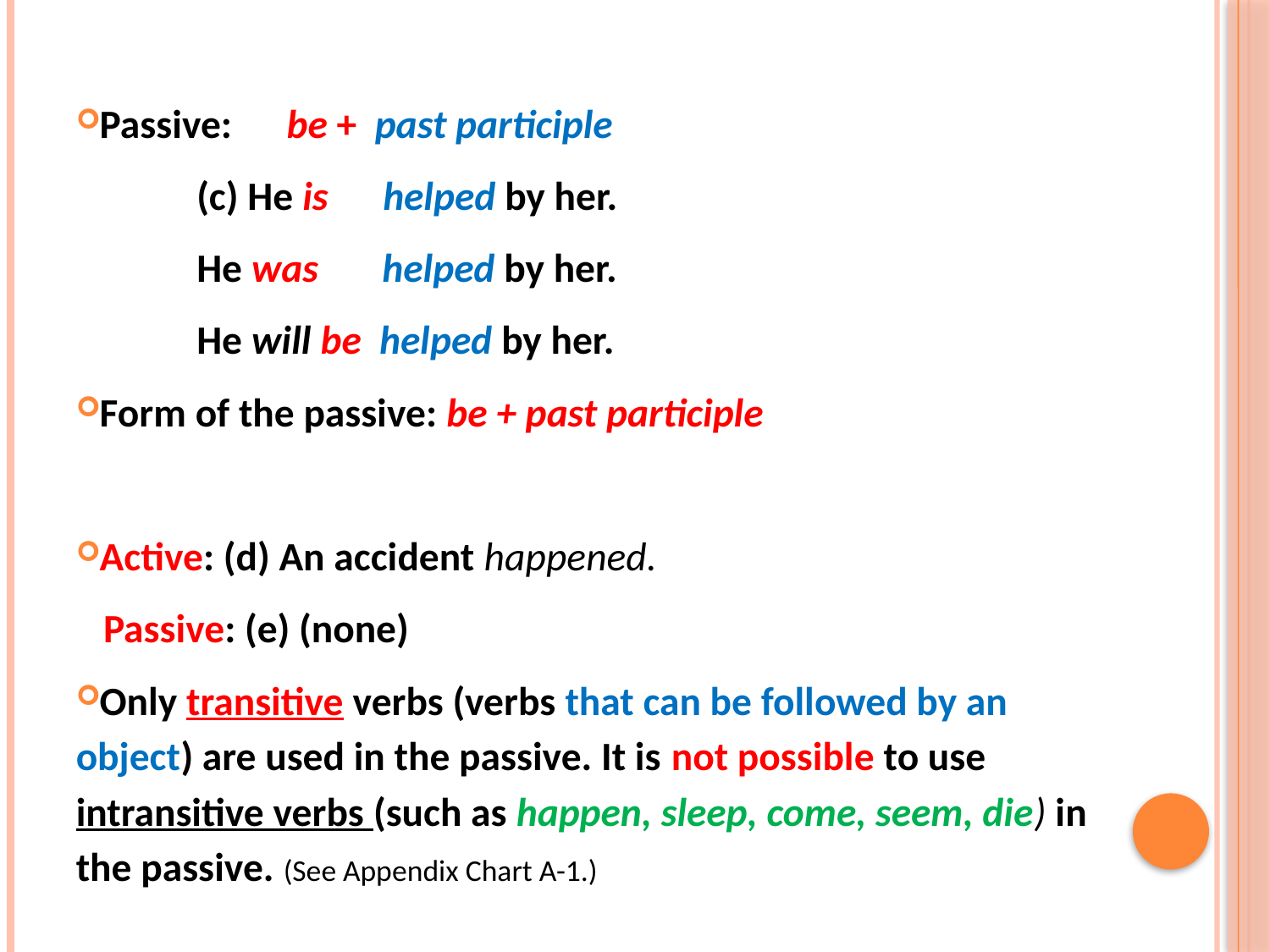

Passive:      be +  past participle
	(c) He is      helped by her.
	He was       helped by her.
	He will be  helped by her.
Form of the passive: be + past participle

Active: (d) An accident happened.
   Passive: (e) (none)
Only transitive verbs (verbs that can be followed by an object) are used in the passive. It is not possible to use intransitive verbs (such as happen, sleep, come, seem, die) in the passive. (See Appendix Chart A-1.)